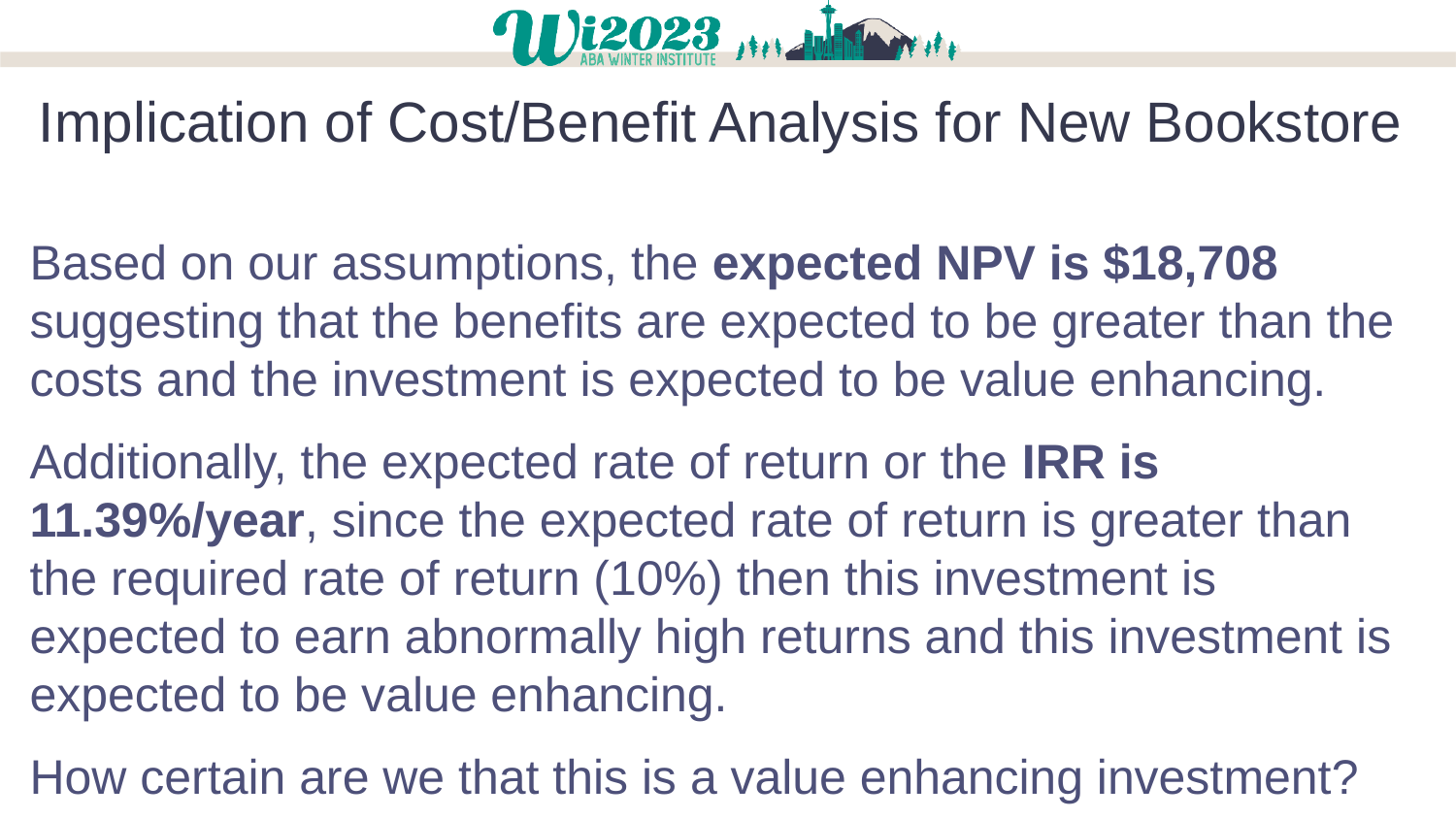

# Implication of Cost/Benefit Analysis for New Bookstore
Based on our assumptions, the expected NPV is $18,708 suggesting that the benefits are expected to be greater than the costs and the investment is expected to be value enhancing.
Additionally, the expected rate of return or the IRR is 11.39%/year, since the expected rate of return is greater than the required rate of return (10%) then this investment is expected to earn abnormally high returns and this investment is expected to be value enhancing.
How certain are we that this is a value enhancing investment?